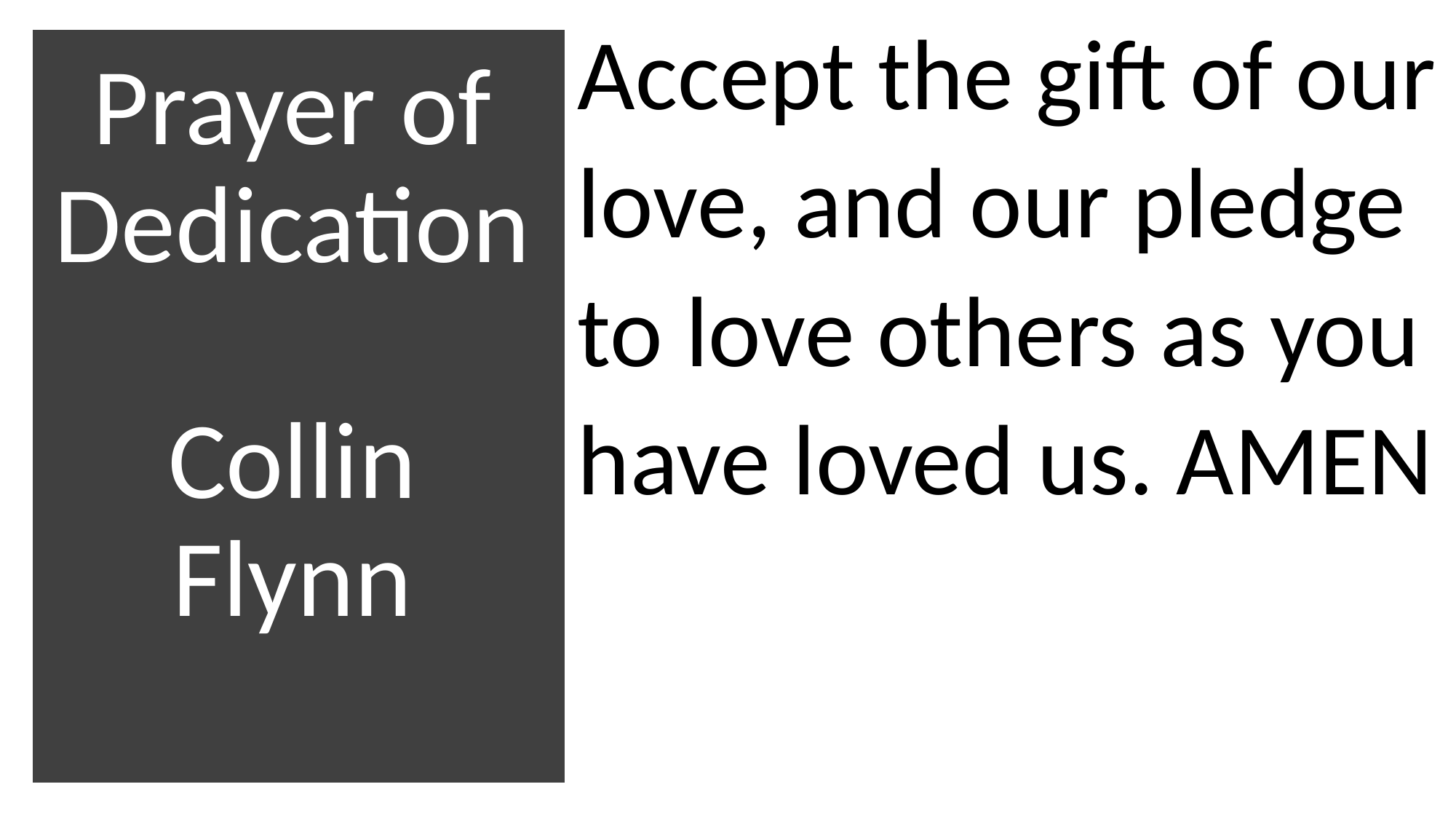

Accept the gift of our love, and our pledge to love others as you have loved us. AMEN

# Prayer of Dedication Collin Flynn